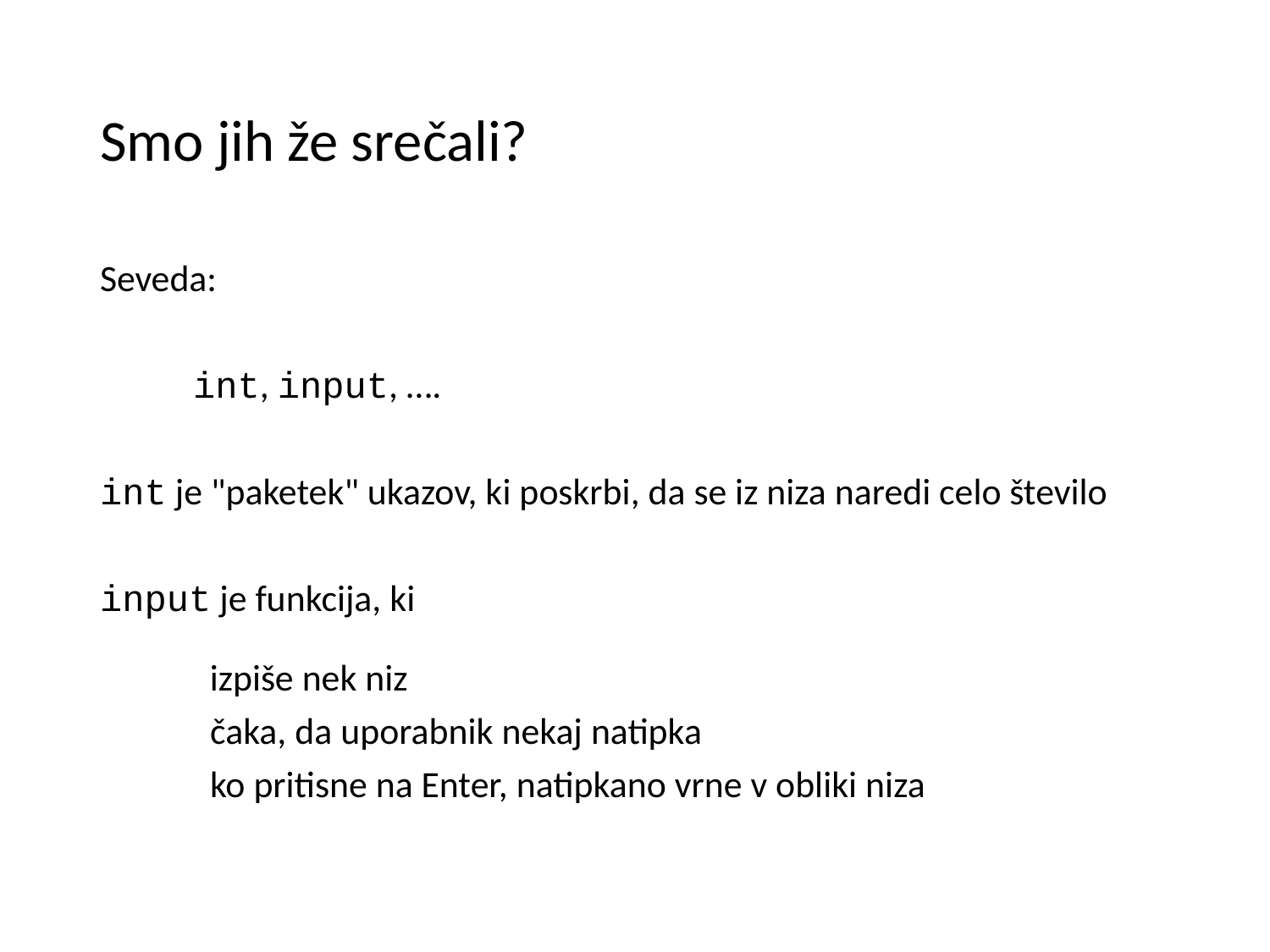

# Smo jih že srečali?
Seveda:

           int, input, ….

int je "paketek" ukazov, ki poskrbi, da se iz niza naredi celo število

input je funkcija, ki
             izpiše nek niz
             čaka, da uporabnik nekaj natipka
             ko pritisne na Enter, natipkano vrne v obliki niza